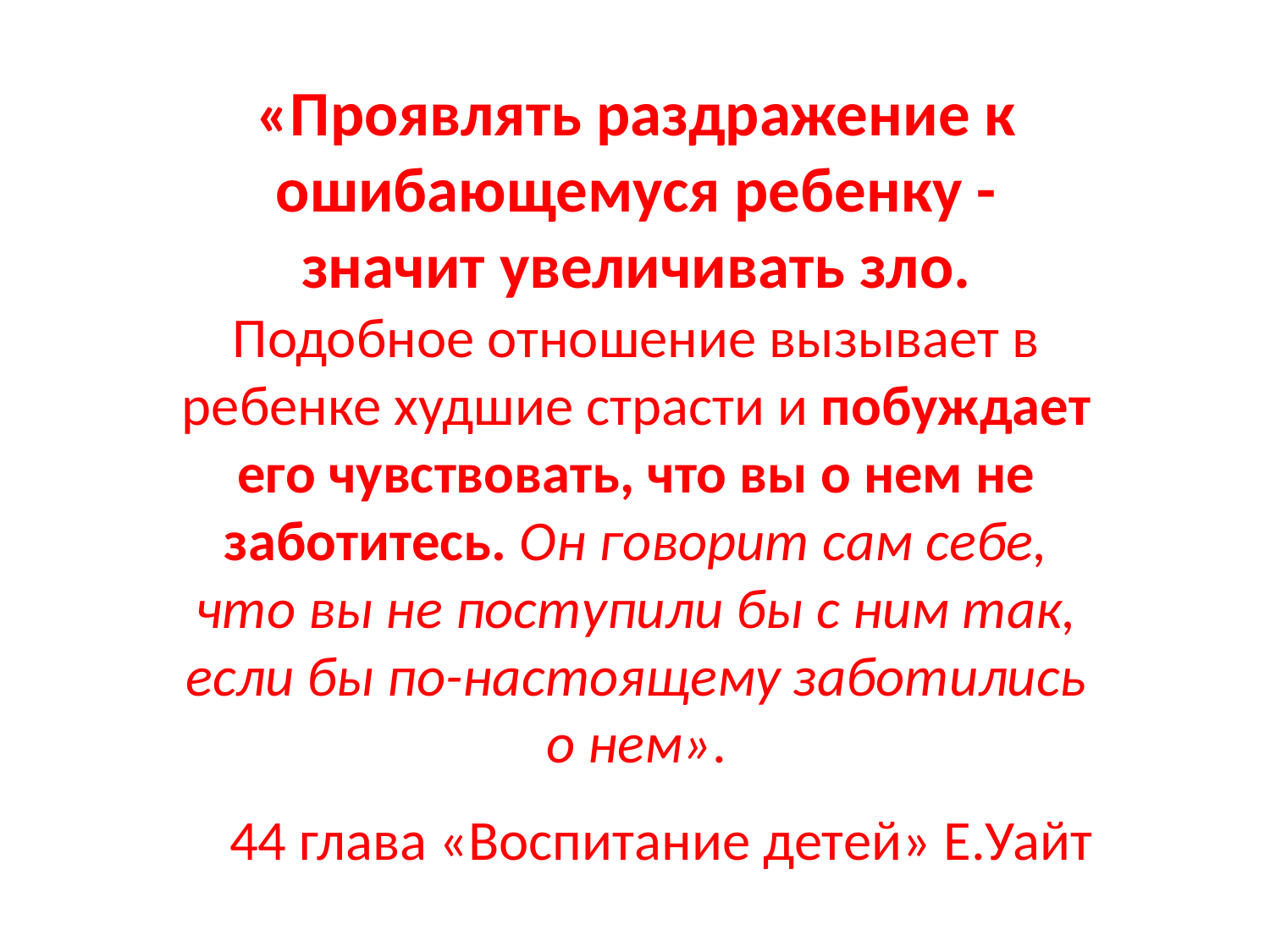

«Проявлять раздражение к ошибающемуся ребенку - значит увеличивать зло. Подобное отношение вызывает в ребенке худшие страсти и побуждает его чувствовать, что вы о нем не заботитесь. Он говорит сам себе, что вы не поступили бы с ним так, если бы по-настоящему заботились о нем».

    44 глава «Воспитание детей» Е.Уайт